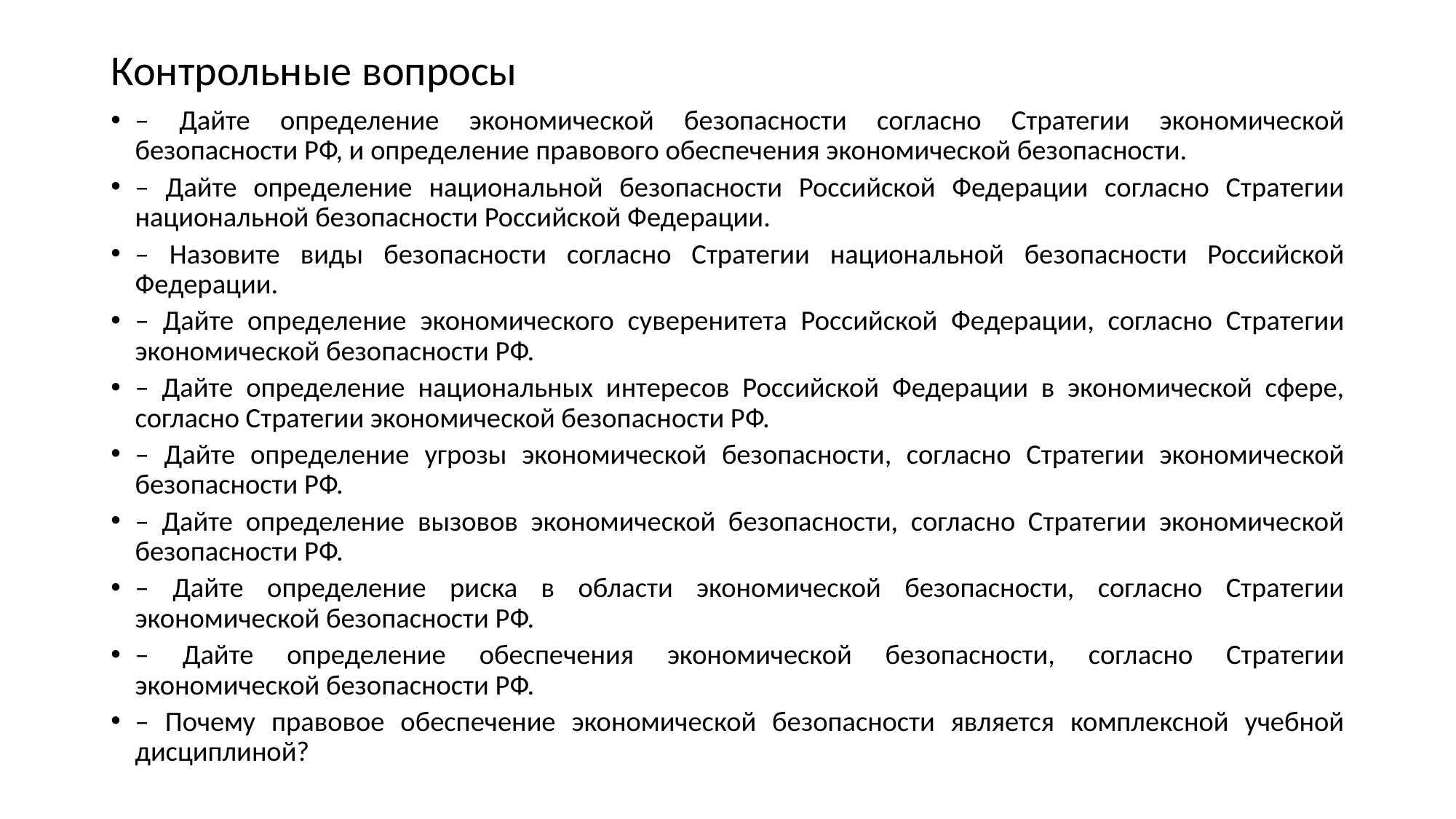

# Контрольные вопросы
– Дайте определение экономической безопасности согласно Стратегии экономической безопасности РФ, и определение правового обеспечения экономической безопасности.
– Дайте определение национальной безопасности Российской Федерации согласно Стратегии национальной безопасности Российской Федерации.
– Назовите виды безопасности согласно Стратегии национальной безопасности Российской Федерации.
– Дайте определение экономического суверенитета Российской Федерации, согласно Стратегии экономической безопасности РФ.
– Дайте определение национальных интересов Российской Федерации в экономической сфере, согласно Стратегии экономической безопасности РФ.
– Дайте определение угрозы экономической безопасности, согласно Стратегии экономической безопасности РФ.
– Дайте определение вызовов экономической безопасности, согласно Стратегии экономической безопасности РФ.
– Дайте определение риска в области экономической безопасности, согласно Стратегии экономической безопасности РФ.
– Дайте определение обеспечения экономической безопасности, согласно Стратегии экономической безопасности РФ.
– Почему правовое обеспечение экономической безопасности является комплексной учебной дисциплиной?